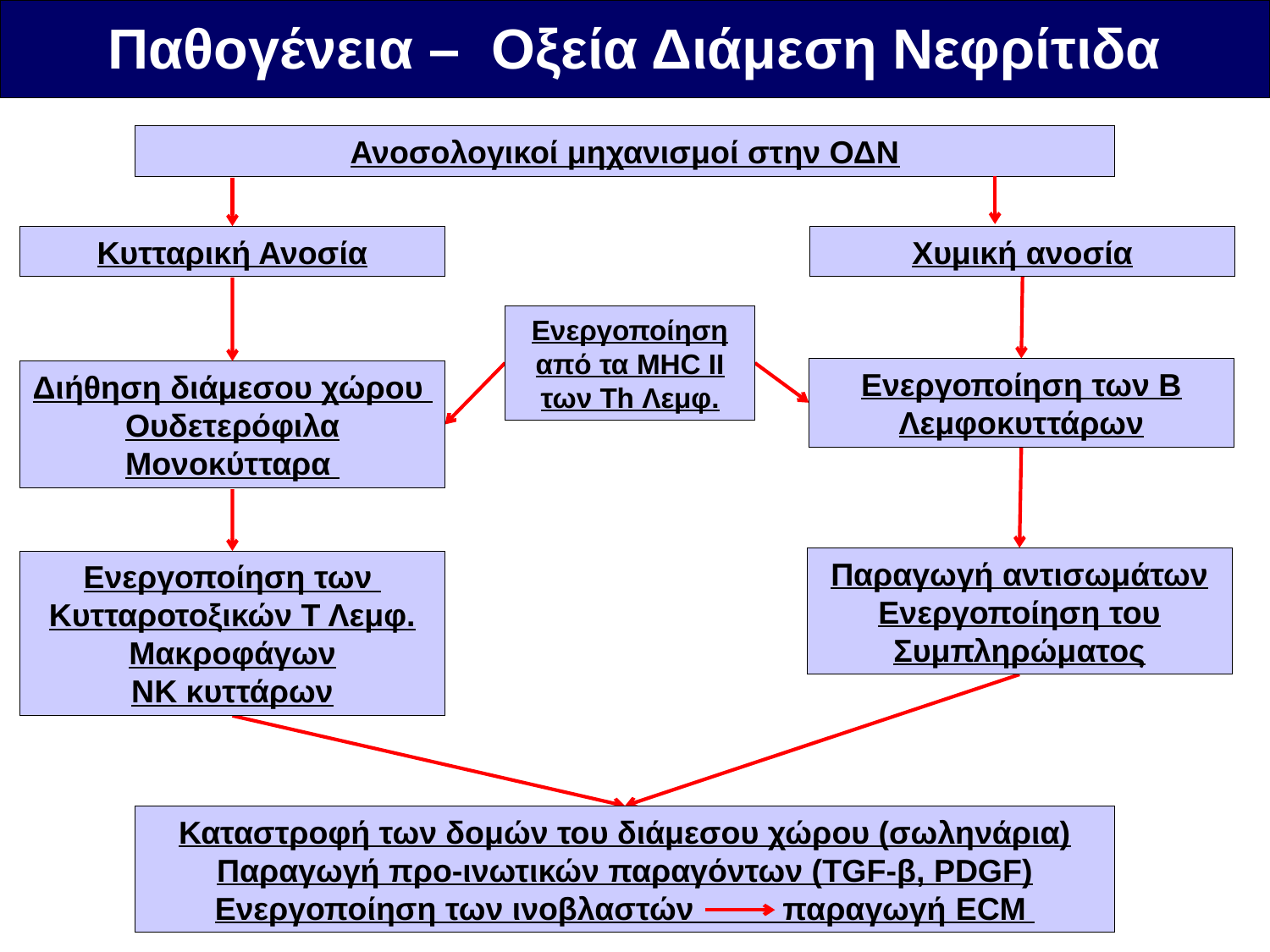

Παθογένεια –  Οξεία Διάμεση Νεφρίτιδα
Ανοσολογικοί μηχανισμοί στην ΟΔΝ
Κυτταρική Ανοσία
Ενεργοποίηση των Β Λεμφοκυττάρων
Διήθηση διάμεσου χώρου
Ουδετερόφιλα
Μονοκύτταρα
Ενεργοποίηση των
Κυτταροτοξικών Τ Λεμφ.
Μακροφάγων
ΝΚ κυττάρων
Καταστροφή των δομών του διάμεσου χώρου (σωληνάρια)
Παραγωγή προ-ινωτικών παραγόντων (TGF-β, PDGF)
Ενεργοποίηση των ινοβλαστών          παραγωγή ECM
Ενεργοποίηση από τα MHC II των Th Λεμφ.
Χυμική ανοσία
Παραγωγή αντισωμάτων
Ενεργοποίηση του Συμπληρώματος